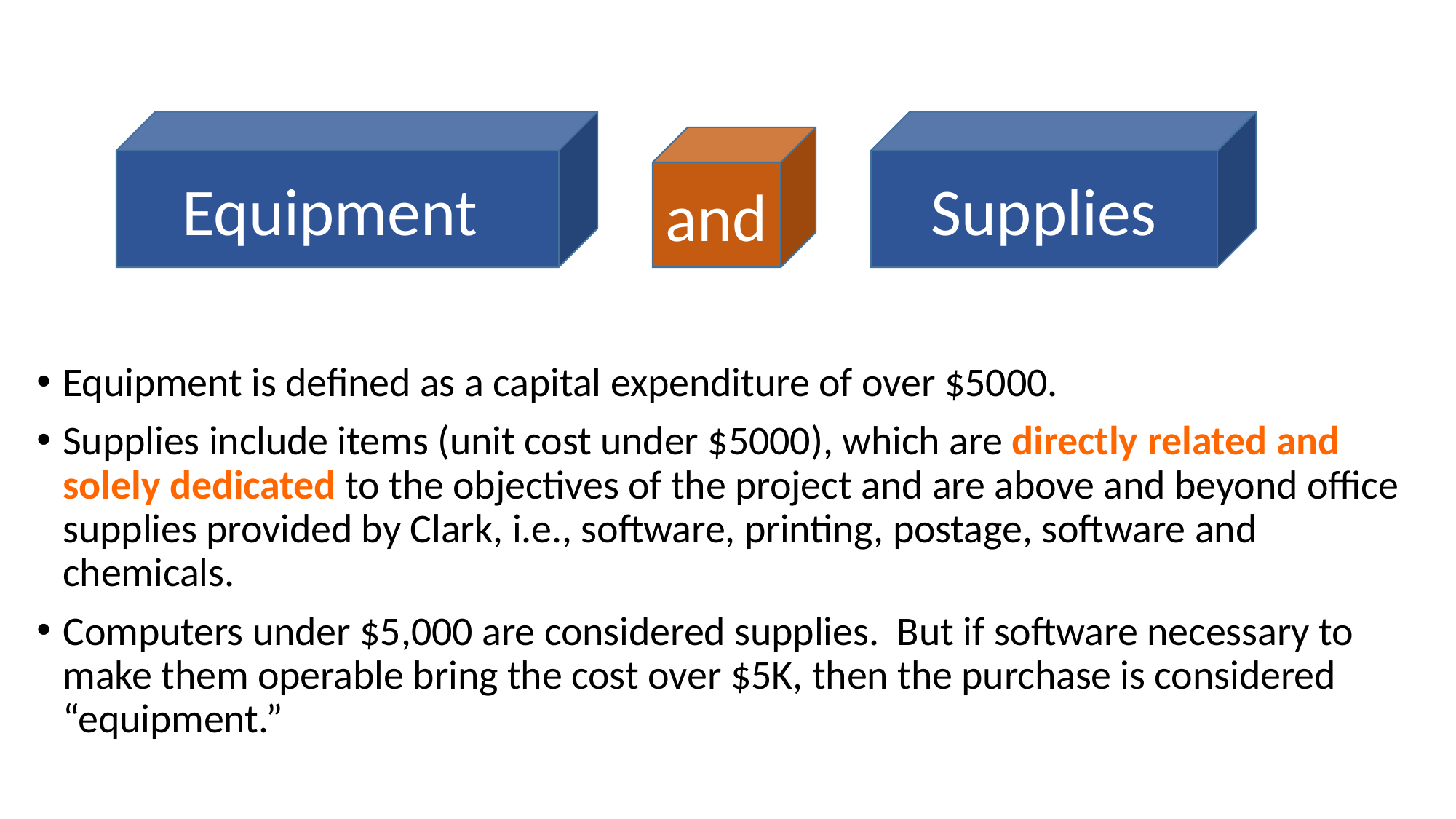

Equipment

Supplies
and

Equipment is defined as a capital expenditure of over $5000.
Supplies include items (unit cost under $5000), which are directly related and solely dedicated to the objectives of the project and are above and beyond office supplies provided by Clark, i.e., software, printing, postage, software and chemicals.
Computers under $5,000 are considered supplies.  But if software necessary to make them operable bring the cost over $5K, then the purchase is considered “equipment.”